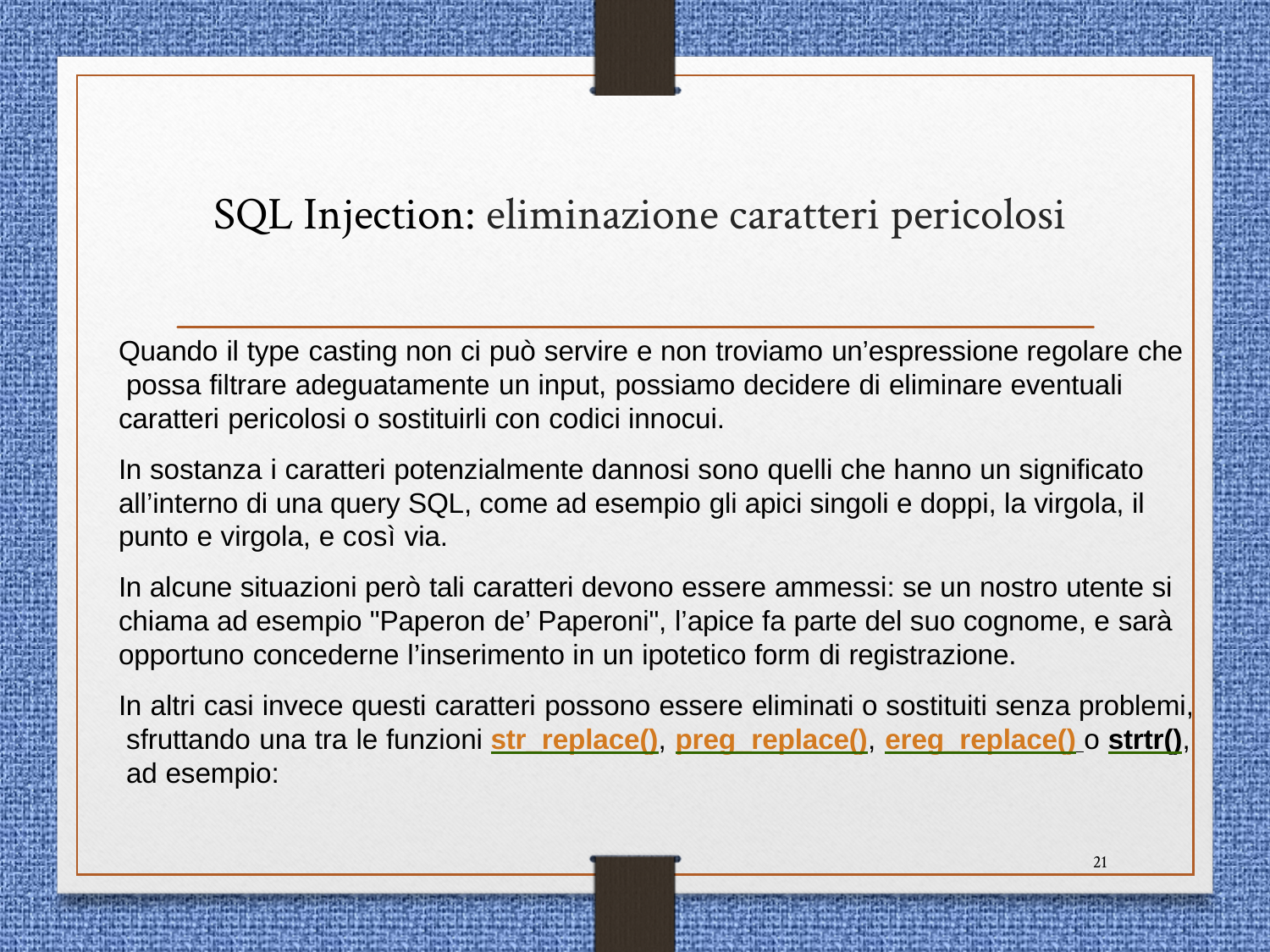

# SQL Injection: eliminazione caratteri pericolosi
Quando il type casting non ci può servire e non troviamo un’espressione regolare che  possa filtrare adeguatamente un input, possiamo decidere di eliminare eventuali  caratteri pericolosi o sostituirli con codici innocui.
In sostanza i caratteri potenzialmente dannosi sono quelli che hanno un significato  all’interno di una query SQL, come ad esempio gli apici singoli e doppi, la virgola, il  punto e virgola, e così via.
In alcune situazioni però tali caratteri devono essere ammessi: se un nostro utente si  chiama ad esempio "Paperon de’ Paperoni", l’apice fa parte del suo cognome, e sarà  opportuno concederne l’inserimento in un ipotetico form di registrazione.
In altri casi invece questi caratteri possono essere eliminati o sostituiti senza problemi,  sfruttando una tra le funzioni str_replace(), preg_replace(), ereg_replace() o strtr(),  ad esempio:
21